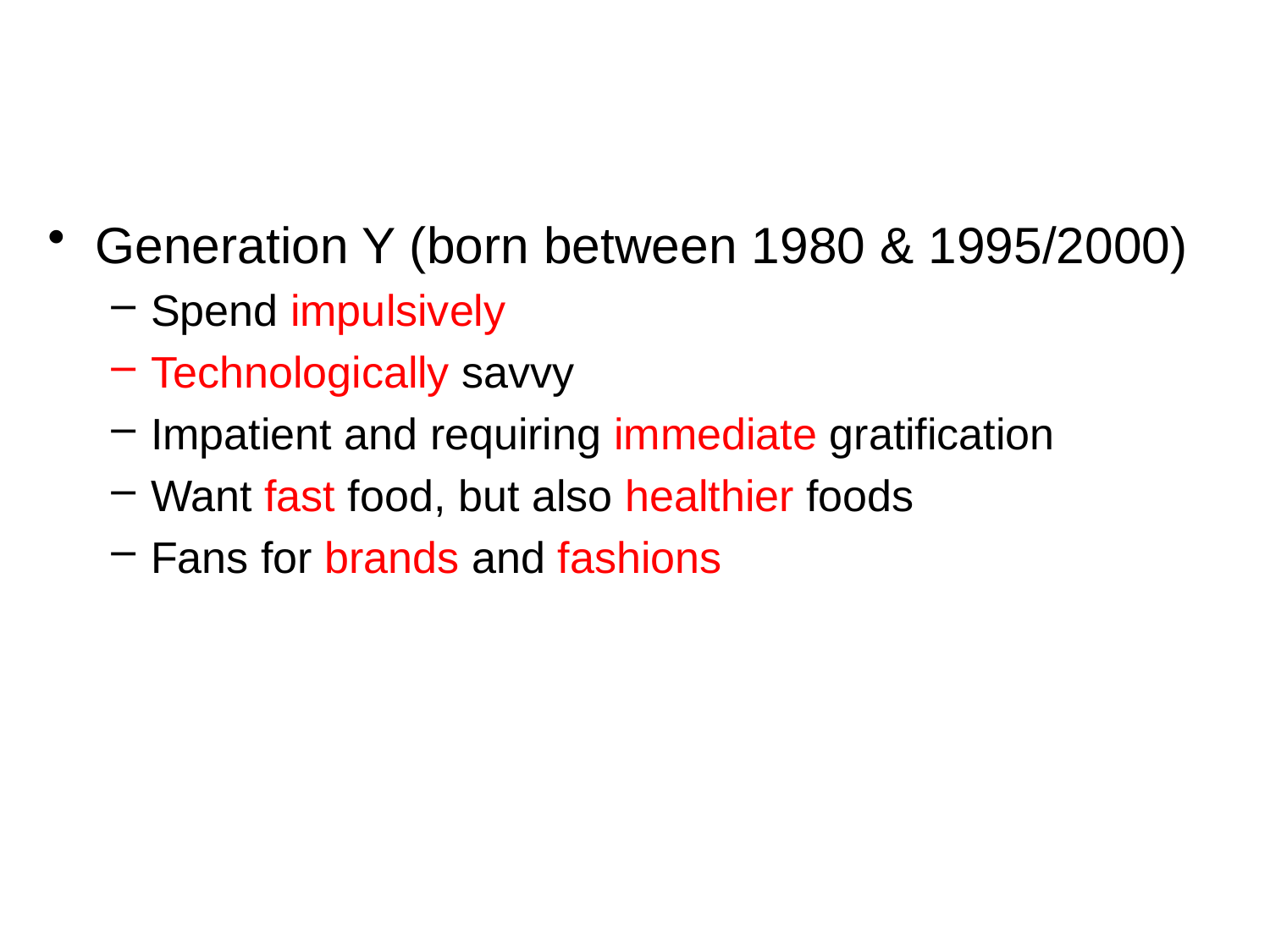

#
Generation Y (born between 1980 & 1995/2000)
Spend impulsively
Technologically savvy
Impatient and requiring immediate gratification
Want fast food, but also healthier foods
Fans for brands and fashions